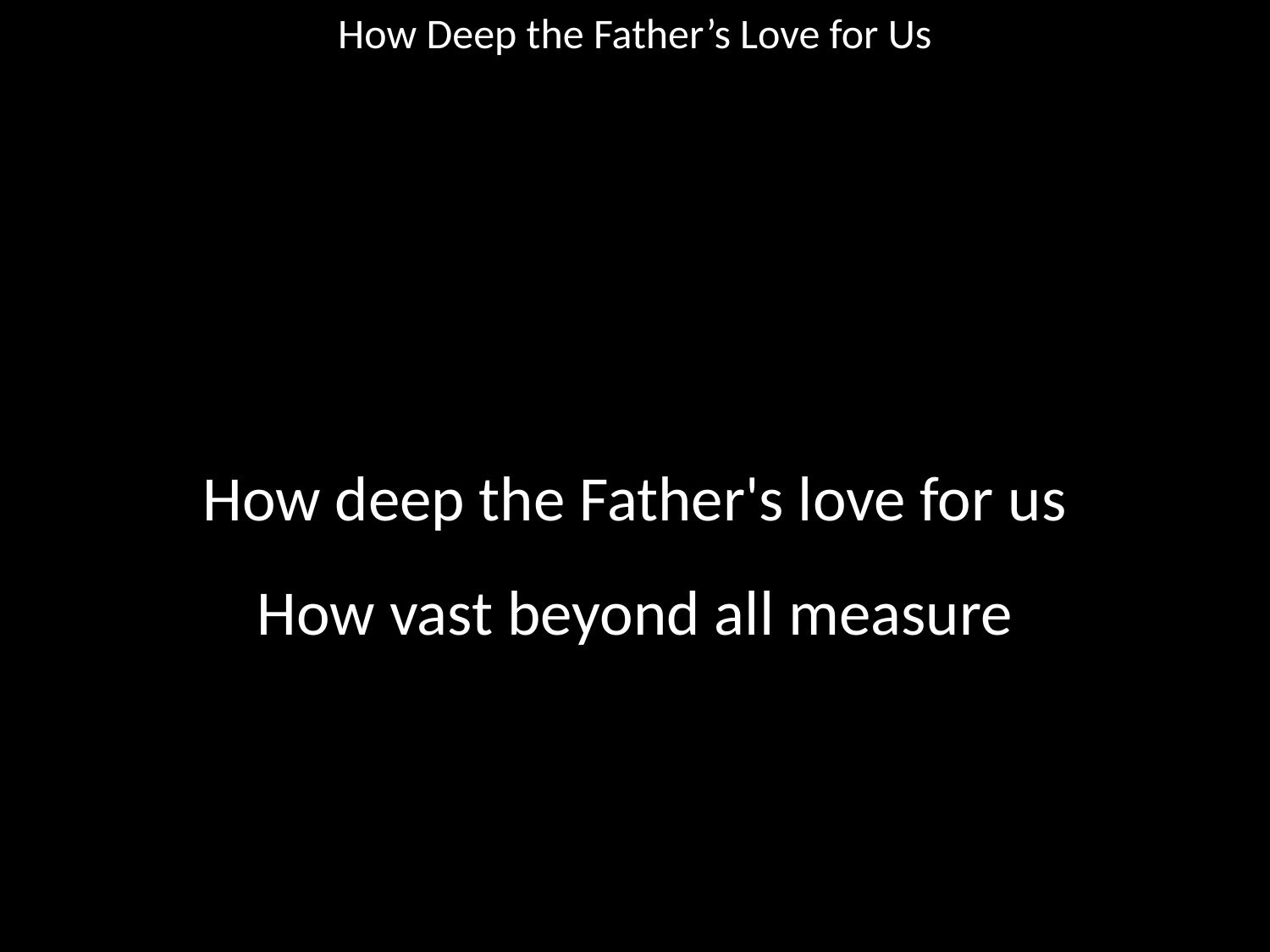

How Deep the Father’s Love for Us
#
How deep the Father's love for us
How vast beyond all measure